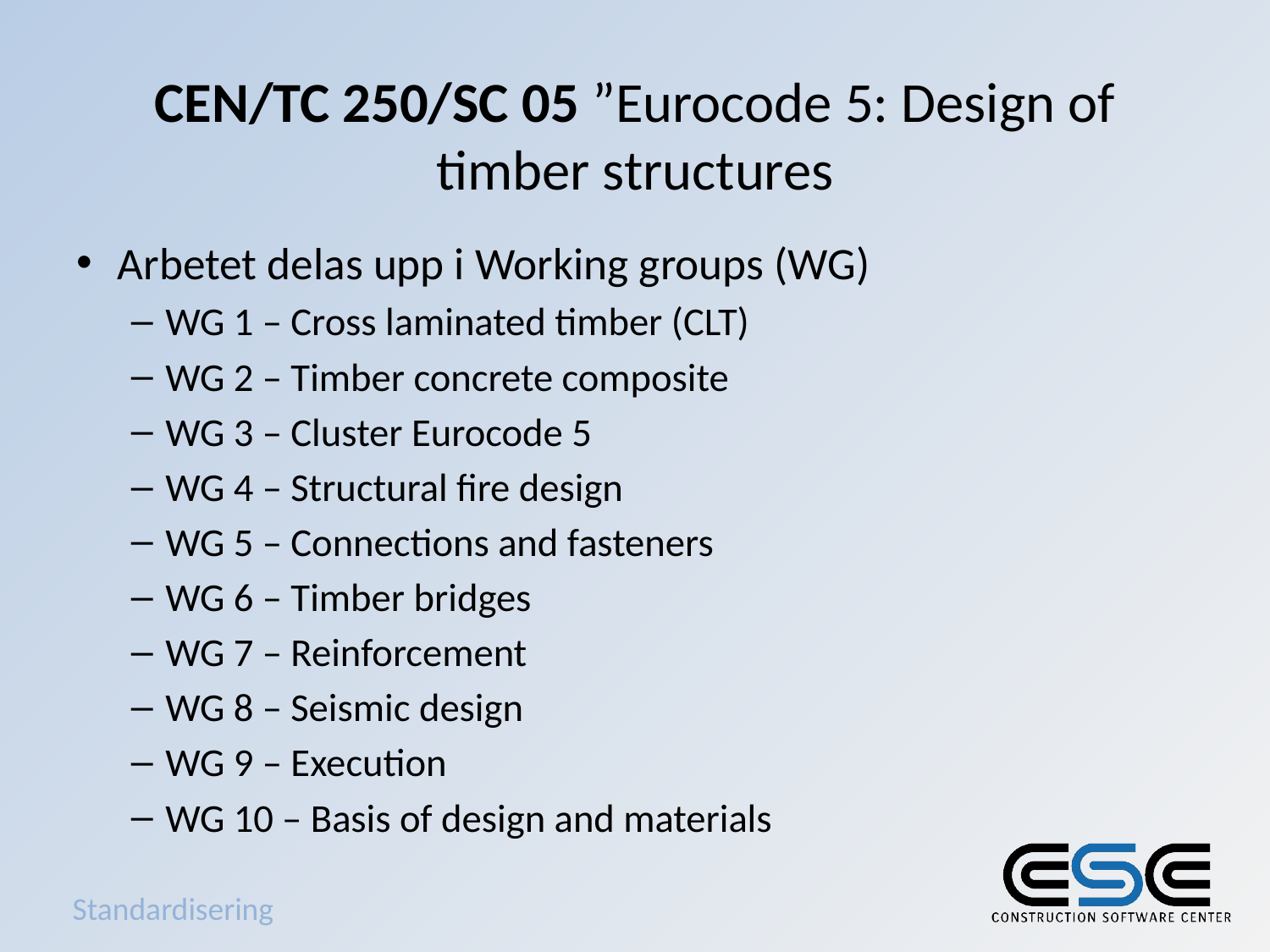

# CEN/TC 250/SC 05 ”Eurocode 5: Design of timber structures
Arbetet delas upp i Working groups (WG)
WG 1 – Cross laminated timber (CLT)
WG 2 – Timber concrete composite
WG 3 – Cluster Eurocode 5
WG 4 – Structural fire design
WG 5 – Connections and fasteners
WG 6 – Timber bridges
WG 7 – Reinforcement
WG 8 – Seismic design
WG 9 – Execution
WG 10 – Basis of design and materials